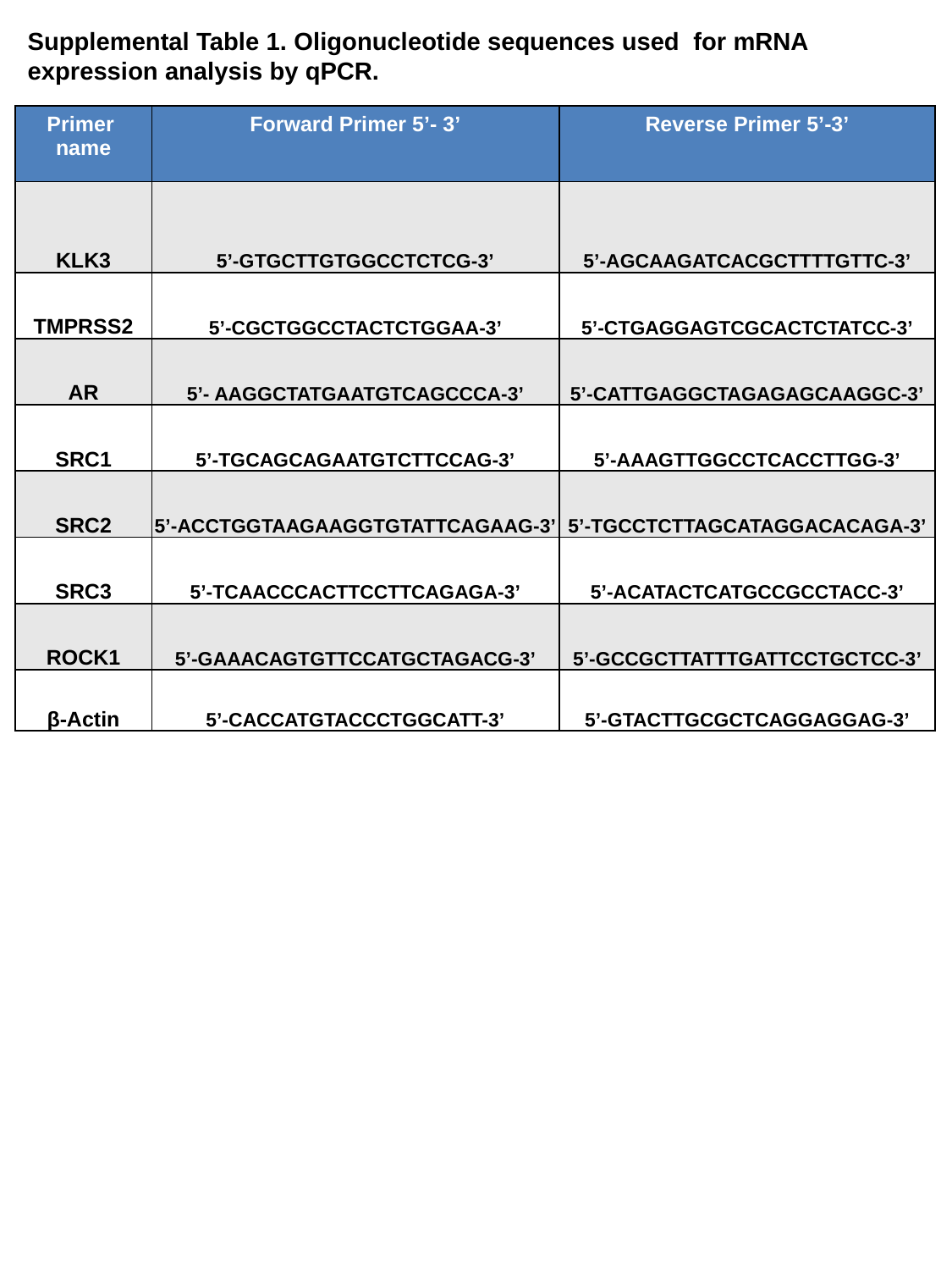

Supplemental Table 1. Oligonucleotide sequences used  for mRNA expression analysis by qPCR.
| Primer name | Forward Primer 5’- 3’ | Reverse Primer 5’-3’ |
| --- | --- | --- |
| KLK3 | 5’-gtgcttgtggcctctcg-3’ | 5’-agcaagatcacgcttttgttc-3’ |
| TMPRSS2 | 5’-cgctggcctactctggaa-3’ | 5’-ctgaggagtcgcactctatcc-3’ |
| AR | 5’- AAGGCTATGAATGTCAGCCCA-3’ | 5’-CATTGAGGCTAGAGAGCAAGGC-3’ |
| SRC1 | 5’-tgcagcagaatgtcttccag-3’ | 5’-aaagttggcctcaccttgg-3’ |
| SRC2 | 5’-ACCTGGTAAGAAGGTGTATTCAGAAG-3’ | 5’-TGCCTCTTAGCATAGGACACAGA-3’ |
| SRC3 | 5’-tcaacccacttccttcagaga-3’ | 5’-acatactcatgccgcctacc-3’ |
| ROCK1 | 5’-GAAACAGTGTTCCATGCTAGACG-3’ | 5’-GCCGCTTATTTGATTCCTGCTCC-3’ |
| β-Actin | 5’-CACCATGTACCCTGGCATT-3’ | 5’-GTACTTGCGCTCAGGAGGAG-3’ |